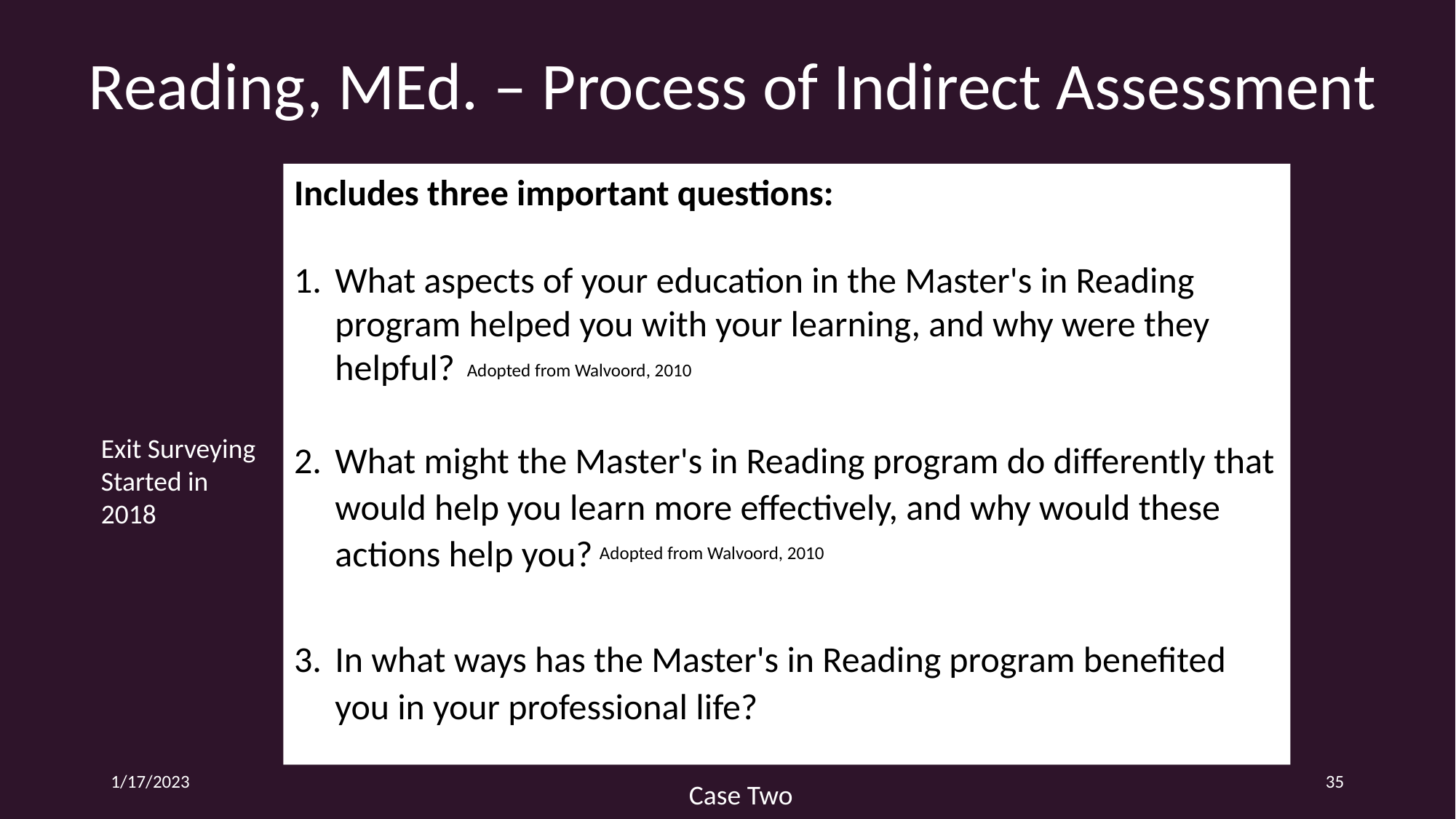

Reading, MEd. – Process of Indirect Assessment
Includes three important questions:

What aspects of your education in the Master's in Reading program helped you with your learning, and why were they helpful?

What might the Master's in Reading program do differently that would help you learn more effectively, and why would these actions help you?

In what ways has the Master's in Reading program benefited you in your professional life?

Adopted from Walvoord, 2010
Exit Surveying  Started in 2018
Adopted from Walvoord, 2010
1/17/2023
35
Case Two